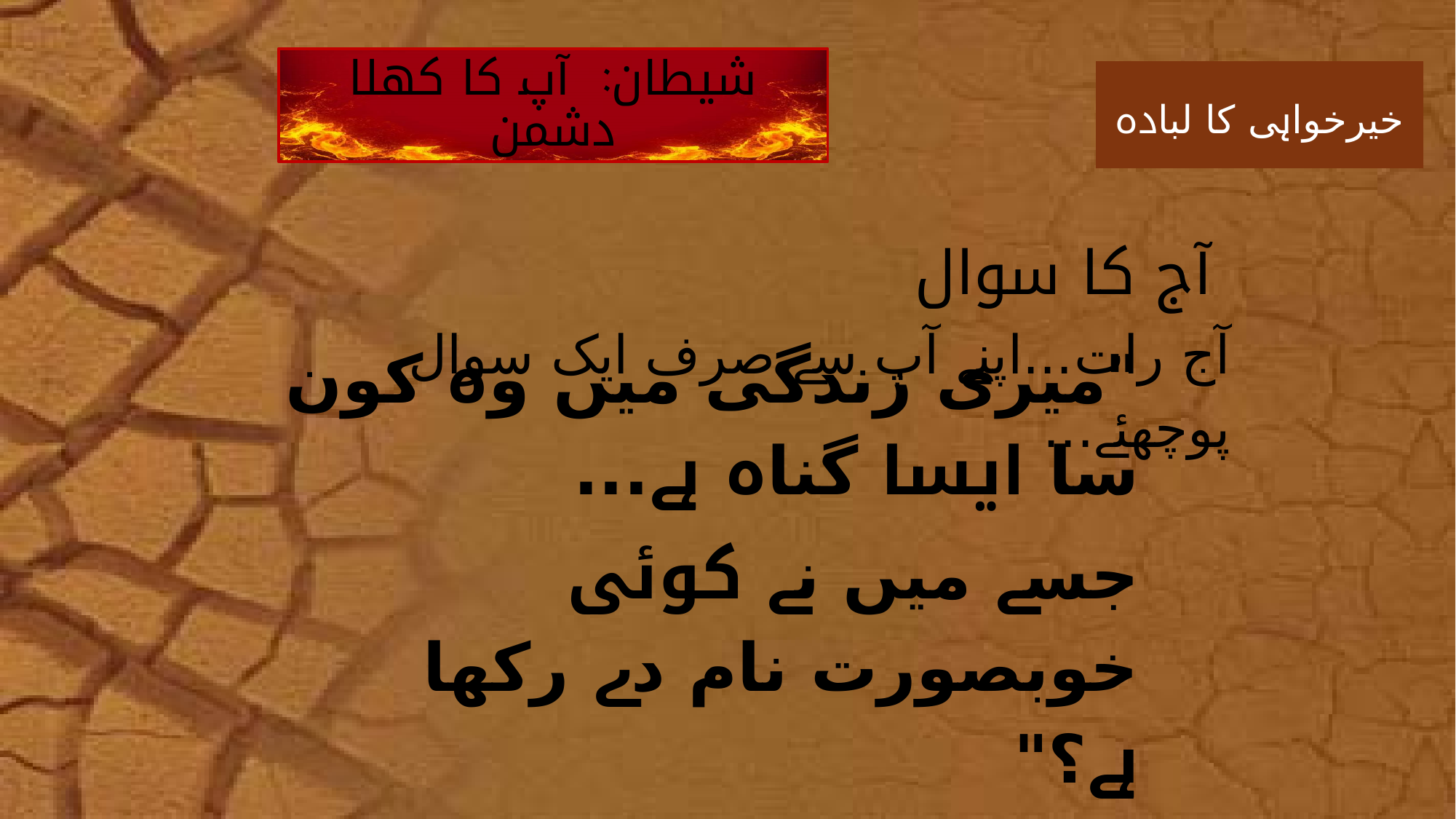

شیطان:  آپ کا کھلا دشمن
خیرخواہی کا لبادہ
# آج کا سوال
آج رات...اپنے آپ سے صرف ایک سوال پوچھئے...
"میری زندگی میں وہ کون سا ایسا گناہ ہے...
جسے میں نے کوئی خوبصورت نام دے رکھا ہے؟"